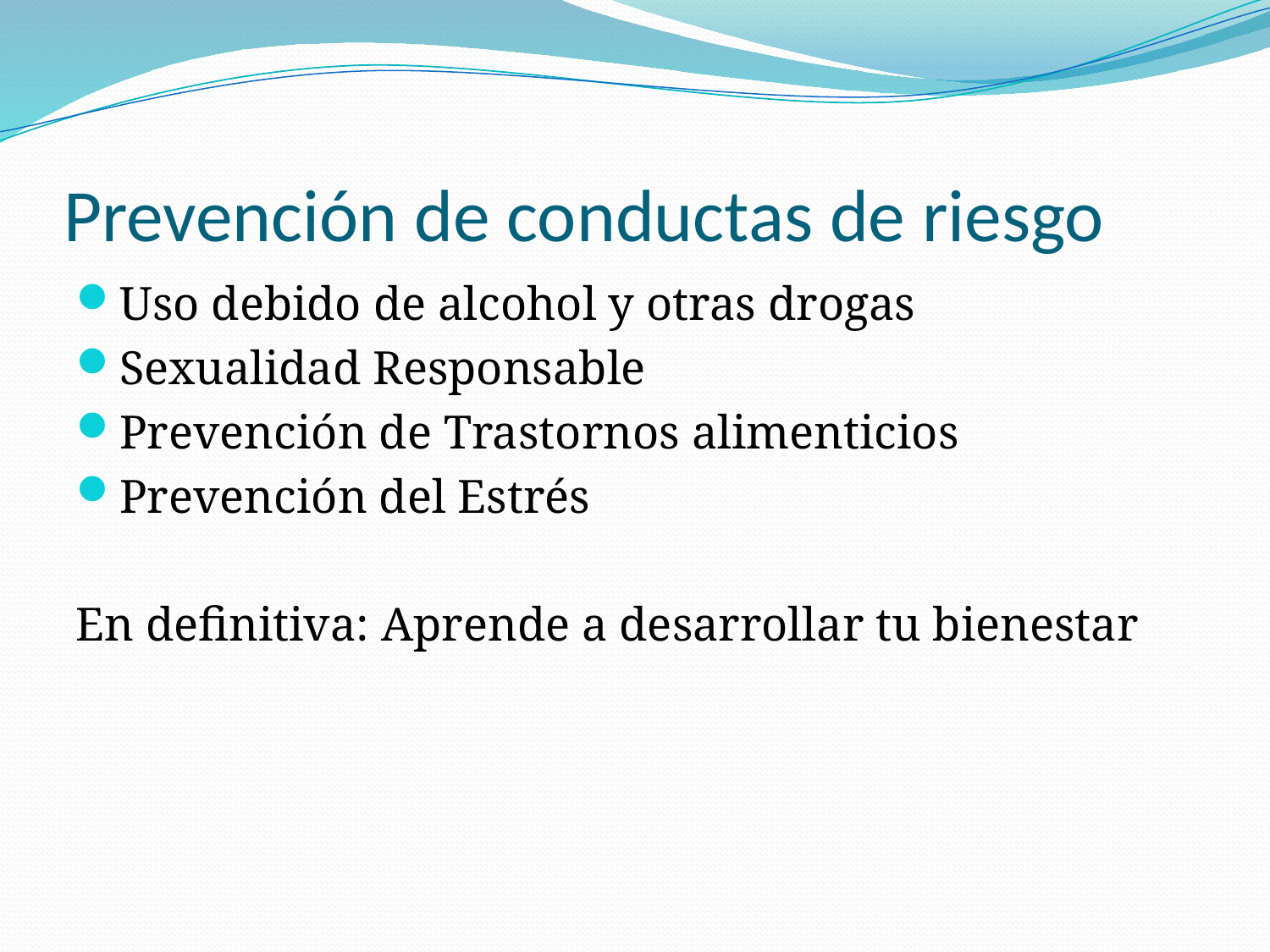

# Prevención de conductas de riesgo
Uso debido de alcohol y otras drogas
Sexualidad Responsable
Prevención de Trastornos alimenticios
Prevención del Estrés

En definitiva: Aprende a desarrollar tu bienestar